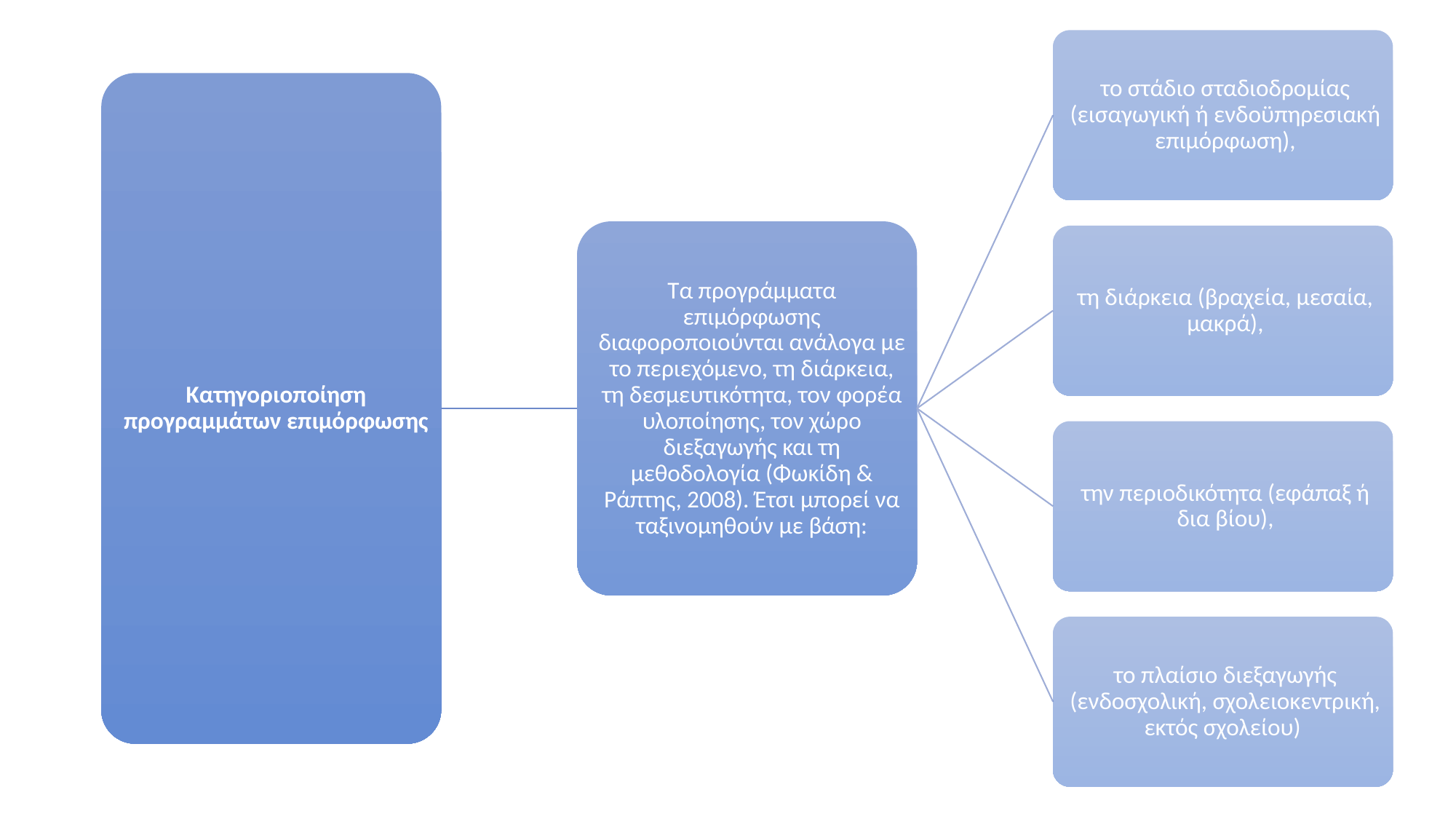

Κατηγοριοποίηση προγραμμάτων επιμόρφωσης

Τα προγράμματα επιμόρφωσης διαφοροποιούνται ανάλογα με το περιεχόμενο, τη διάρκεια, τη δεσμευτικότητα, τον φορέα υλοποίησης, τον χώρο διεξαγωγής και τη μεθοδολογία (Φωκίδη & Ράπτης, 2008). Έτσι μπορεί να ταξινομηθούν με βάση:

το στάδιο σταδιοδρομίας (εισαγωγική ή ενδοϋπηρεσιακή επιμόρφωση),

τη διάρκεια (βραχεία, μεσαία, μακρά),

την περιοδικότητα (εφάπαξ ή δια βίου),

το πλαίσιο διεξαγωγής (ενδοσχολική, σχολειοκεντρική, εκτός σχολείου)